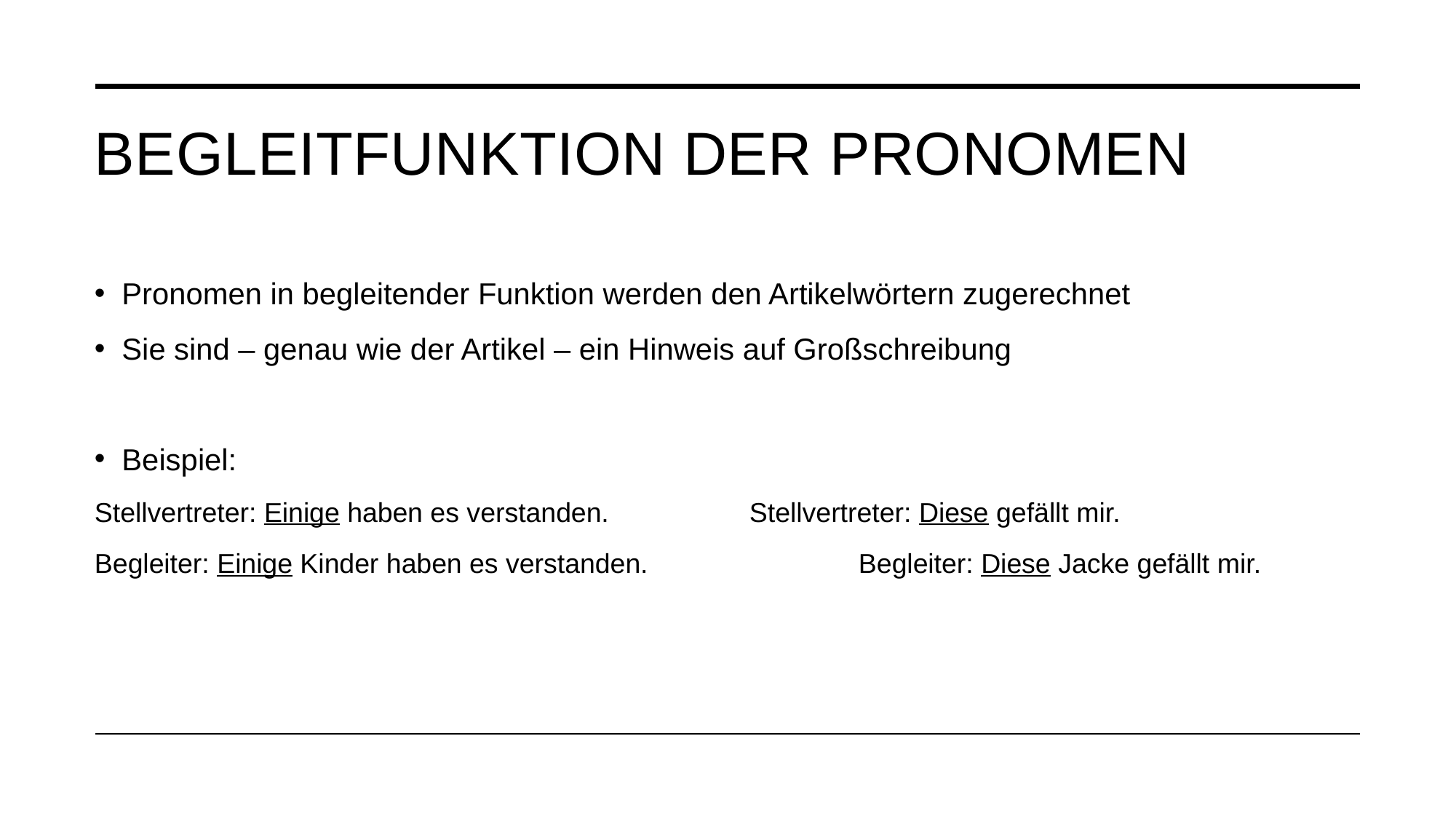

# Begleitfunktion der Pronomen
Pronomen in begleitender Funktion werden den Artikelwörtern zugerechnet
Sie sind – genau wie der Artikel – ein Hinweis auf Großschreibung

Beispiel:
Stellvertreter: Einige haben es verstanden.		Stellvertreter: Diese gefällt mir.
Begleiter: Einige Kinder haben es verstanden.		Begleiter: Diese Jacke gefällt mir.